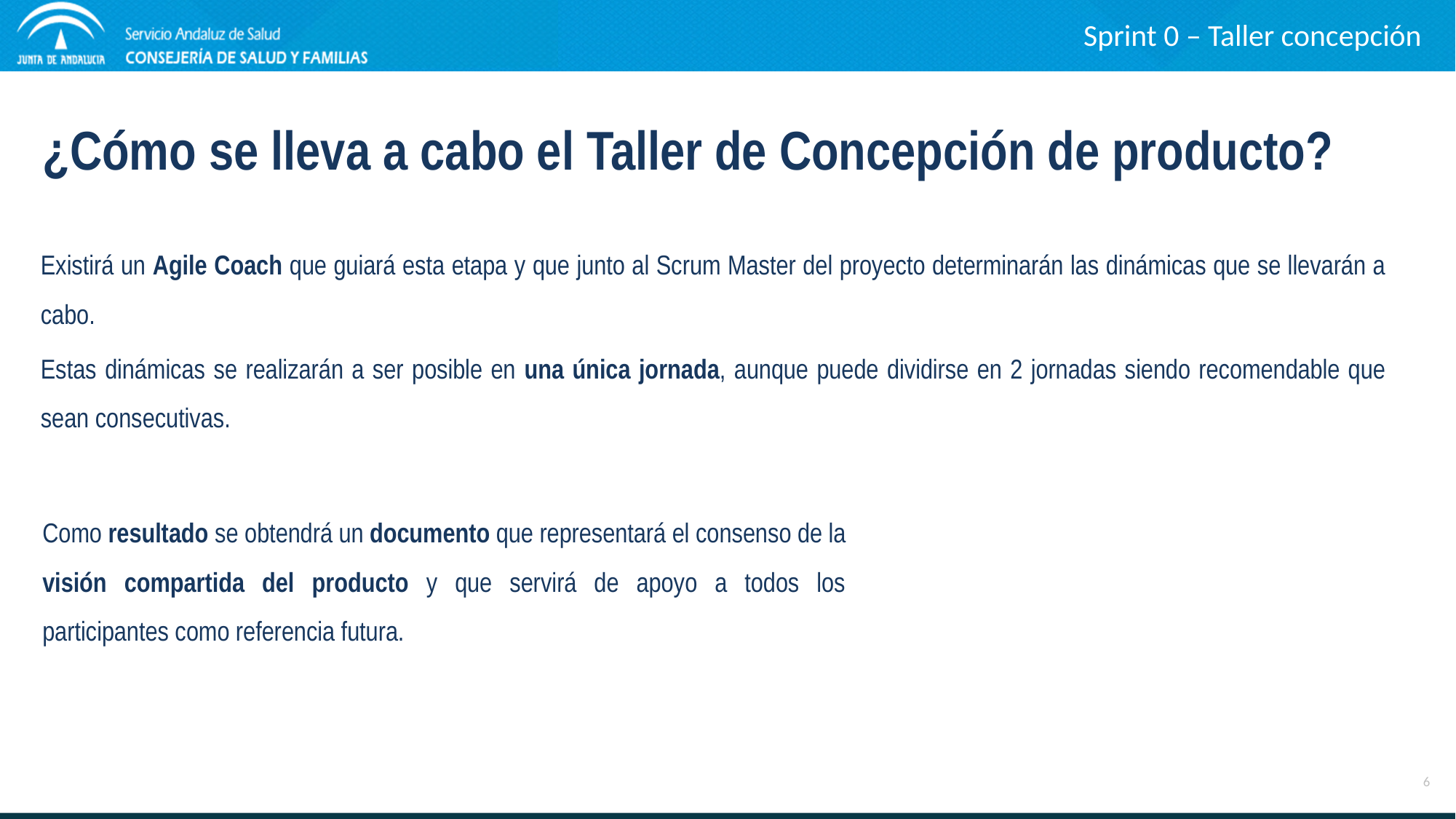

Sprint 0 – Taller concepción
¿Cómo se lleva a cabo el Taller de Concepción de producto?
Existirá un Agile Coach que guiará esta etapa y que junto al Scrum Master del proyecto determinarán las dinámicas que se llevarán a cabo.
Estas dinámicas se realizarán a ser posible en una única jornada, aunque puede dividirse en 2 jornadas siendo recomendable que sean consecutivas.

Como resultado se obtendrá un documento que representará el consenso de la visión compartida del producto y que servirá de apoyo a todos los participantes como referencia futura.
6